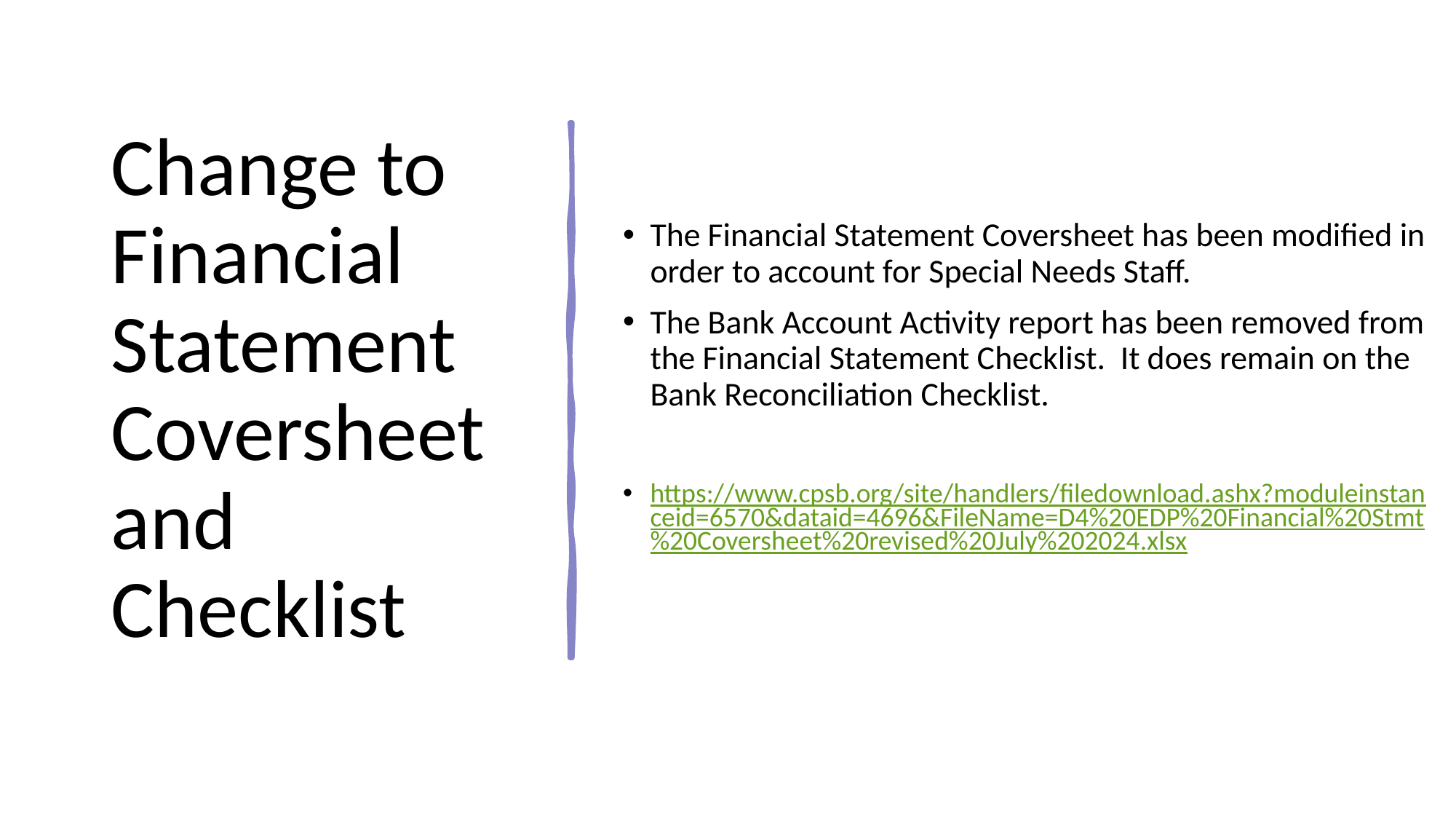

# Change to Financial Statement Coversheet and  Checklist
The Financial Statement Coversheet has been modified in order to account for Special Needs Staff.
The Bank Account Activity report has been removed from the Financial Statement Checklist.  It does remain on the Bank Reconciliation Checklist.

https://www.cpsb.org/site/handlers/filedownload.ashx?moduleinstanceid=6570&dataid=4696&FileName=D4%20EDP%20Financial%20Stmt%20Coversheet%20revised%20July%202024.xlsx